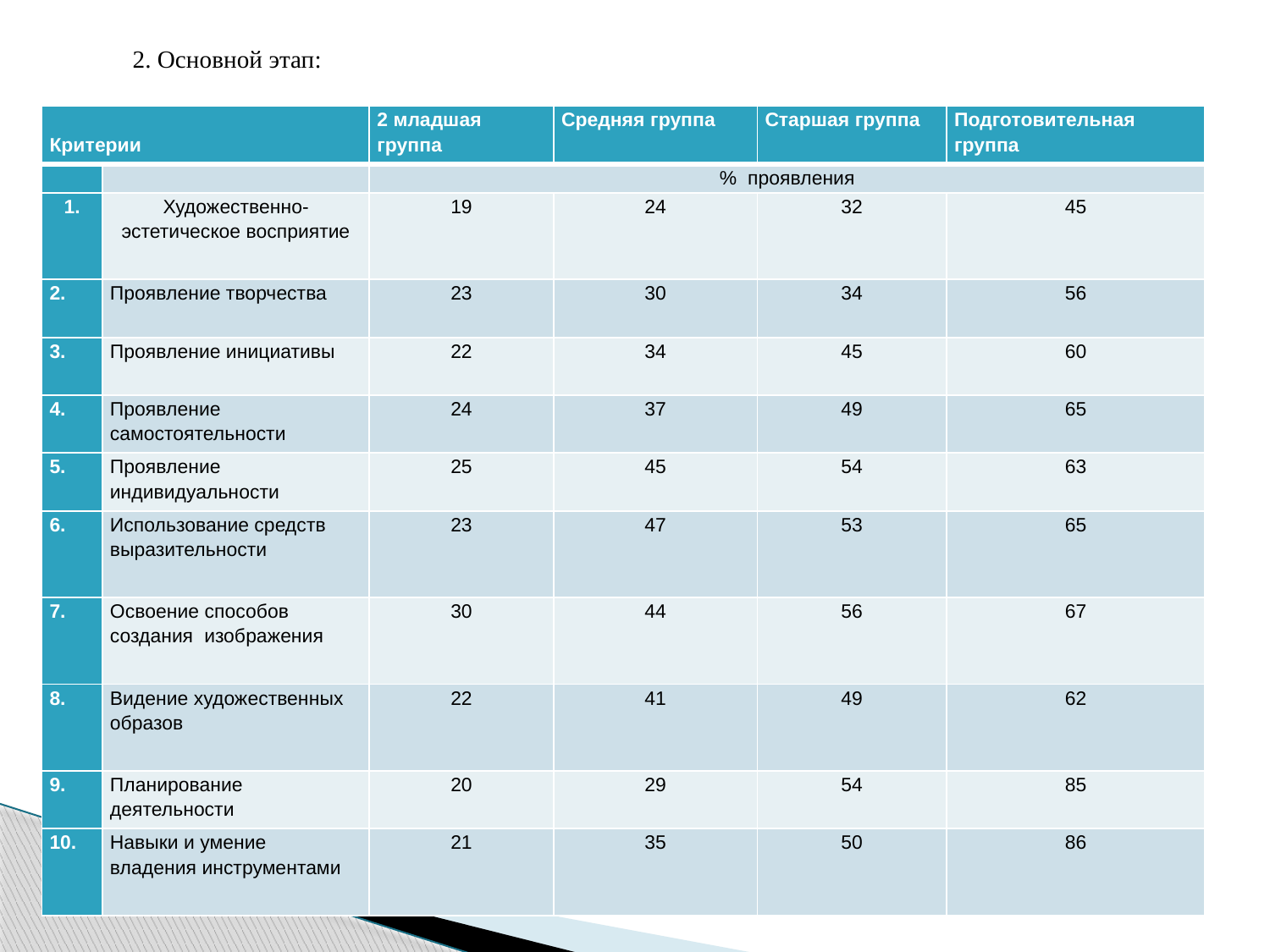

2. Основной этап:
| Критерии |  | 2 младшая группа | Средняя группа | Старшая группа | Подготовительная группа |
| --- | --- | --- | --- | --- | --- |
|  |  | % проявления |  |  |  |
| 1. | Художественно-эстетическое восприятие | 19 | 24 | 32 | 45 |
| 2. | Проявление творчества | 23 | 30 | 34 | 56 |
| 3. | Проявление инициативы | 22 | 34 | 45 | 60 |
| 4. | Проявление самостоятельности | 24 | 37 | 49 | 65 |
| 5. | Проявление индивидуальности | 25 | 45 | 54 | 63 |
| 6. | Использование средств выразительности | 23 | 47 | 53 | 65 |
| 7. | Освоение способов создания изображения | 30 | 44 | 56 | 67 |
| 8. | Видение художественных образов | 22 | 41 | 49 | 62 |
| 9. | Планирование деятельности | 20 | 29 | 54 | 85 |
| 10. | Навыки и умение владения инструментами | 21 | 35 | 50 | 86 |